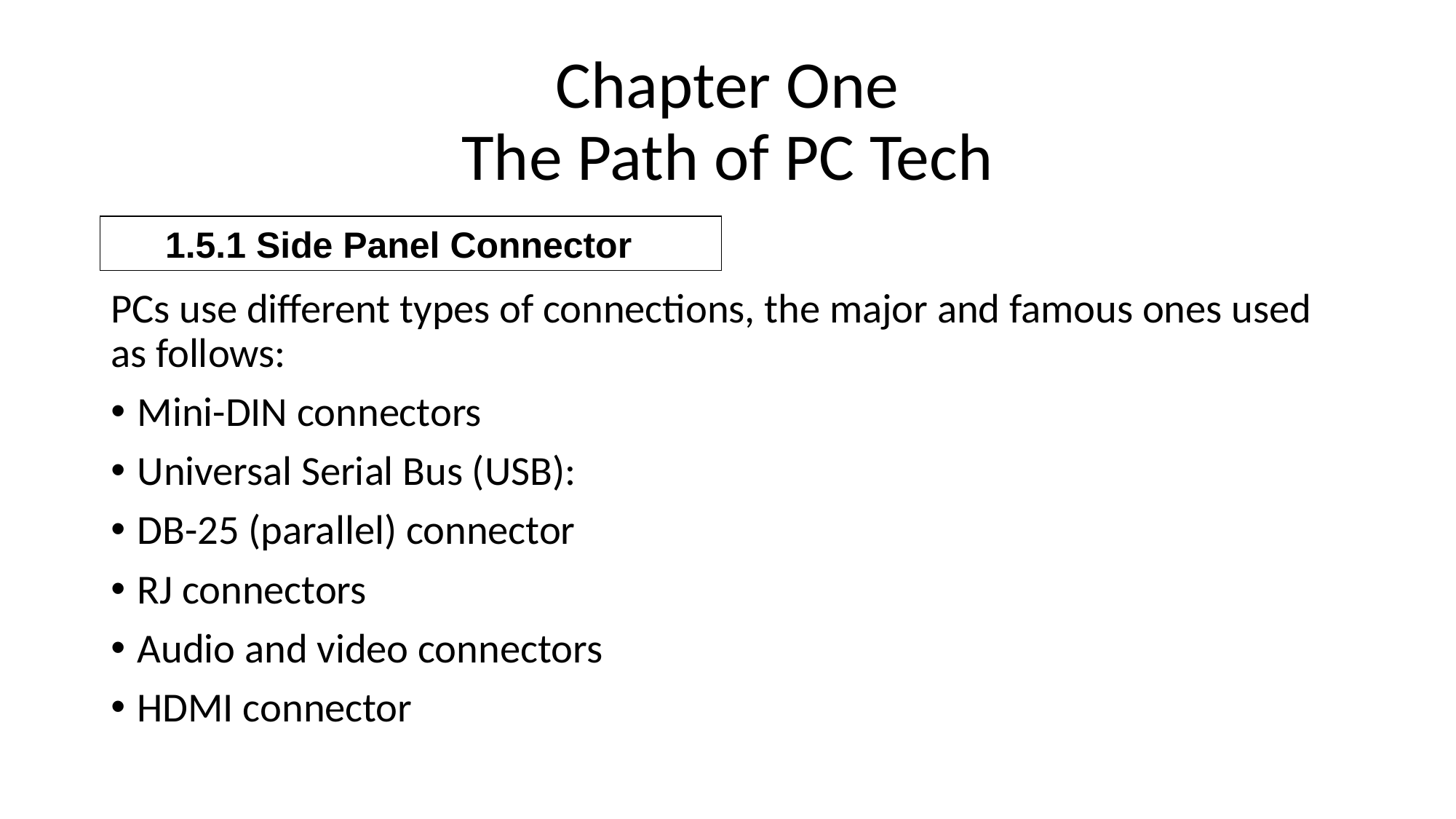

# Chapter One The Path of PC Tech
1.5.1 Side Panel Connector
PCs use different types of connections, the major and famous ones used as follows:
Mini-DIN connectors
Universal Serial Bus (USB):
DB-25 (parallel) connector
RJ connectors
Audio and video connectors
HDMI connector